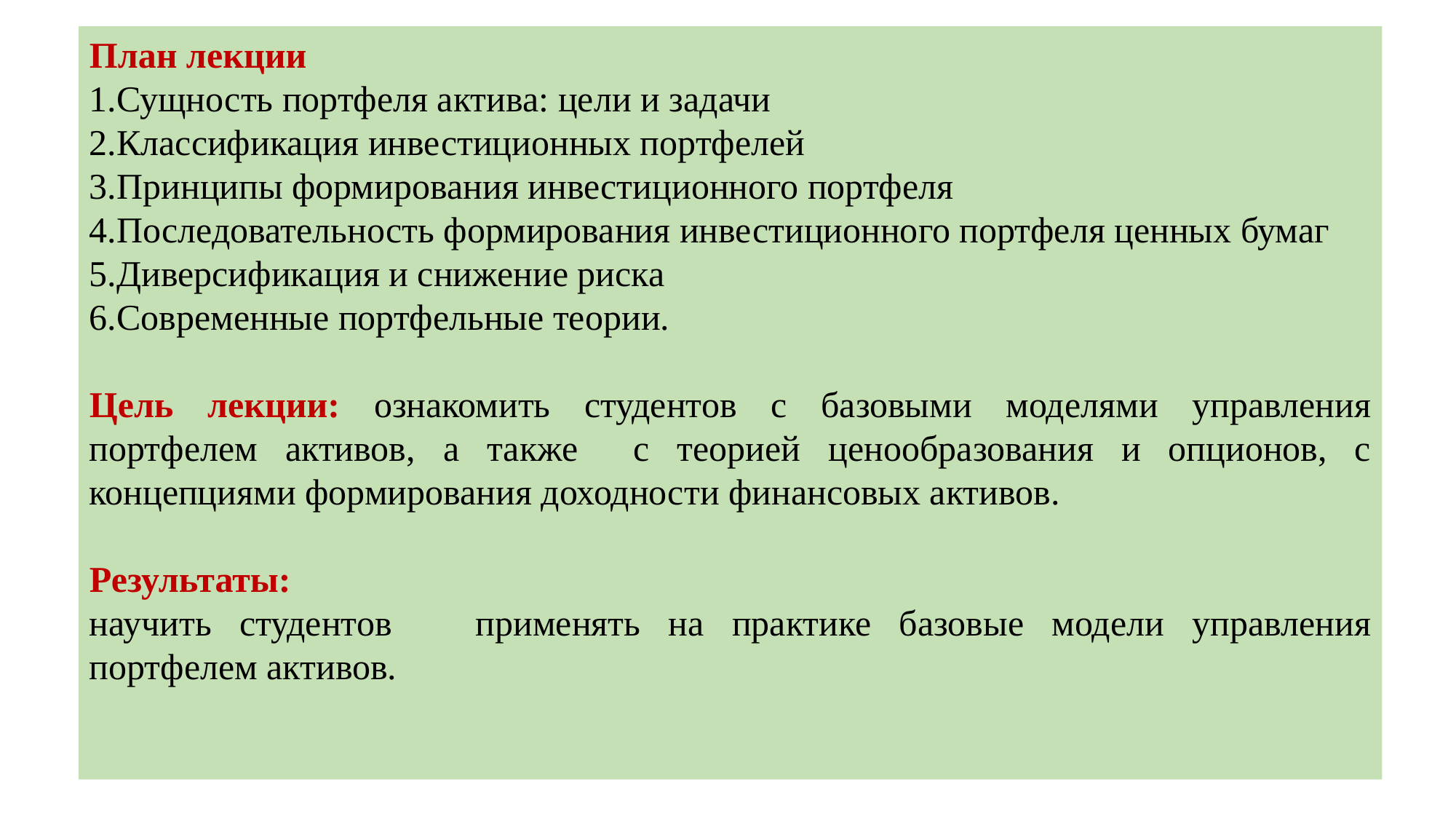

План лекции
1.Сущность портфеля актива: цели и задачи
2.Классификация инвестиционных портфелей
3.Принципы формирования инвестиционного портфеля
4.Последовательность формирования инвестиционного портфеля ценных бумаг
5.Диверсификация и снижение риска
6.Современные портфельные теории.

Цель лекции: ознакомить студентов с базовыми моделями управления портфелем активов, а также  с теорией ценообразования и опционов, с концепциями формирования доходности финансовых активов.

Результаты:
научить студентов   применять на практике базовые модели управления портфелем активов.